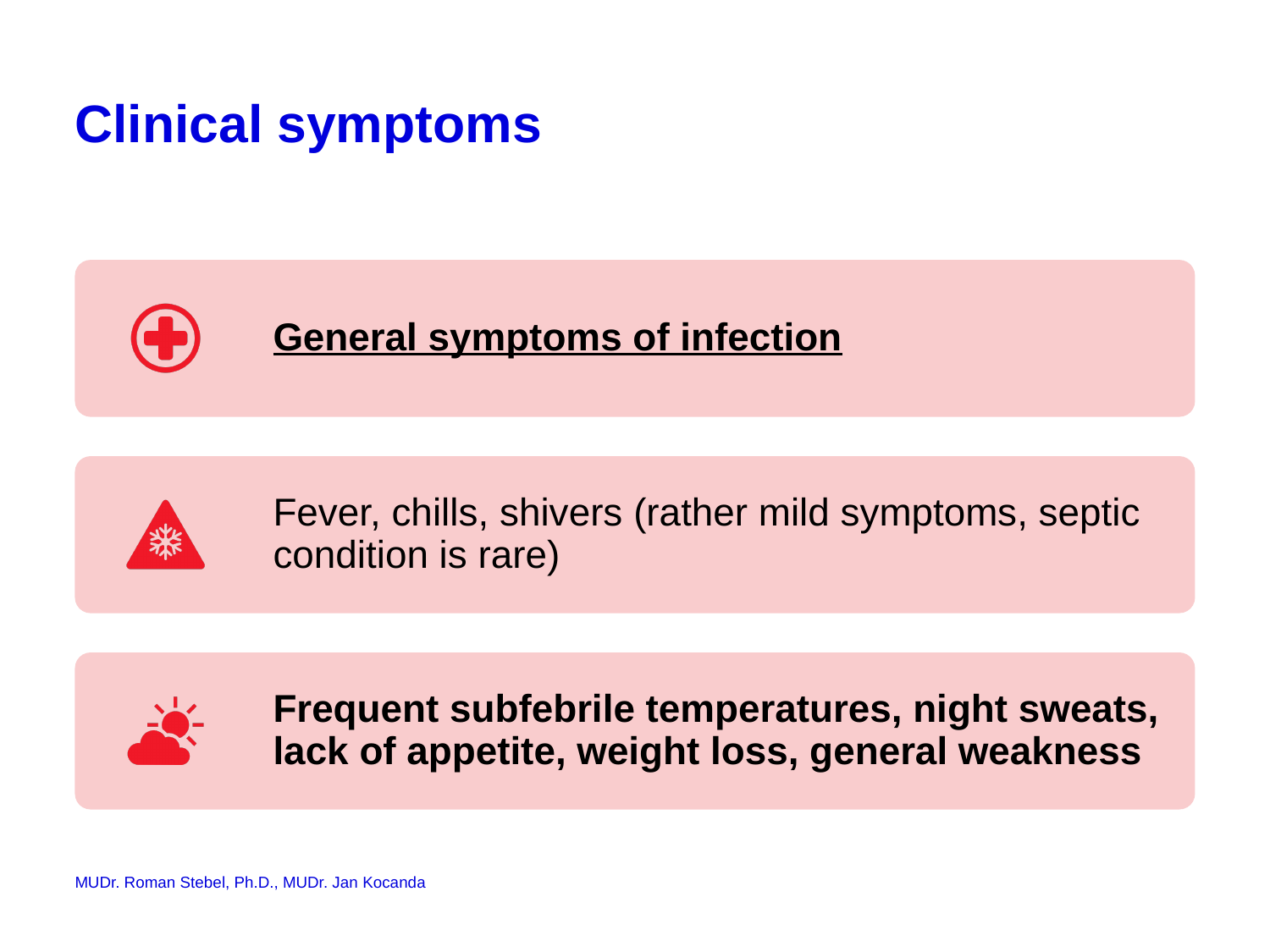

# Clinical symptoms
General symptoms of infection
Fever, chills, shivers (rather mild symptoms, septic condition is rare)
Frequent subfebrile temperatures, night sweats, lack of appetite, weight loss, general weakness
MUDr. Roman Stebel, Ph.D., MUDr. Jan Kocanda